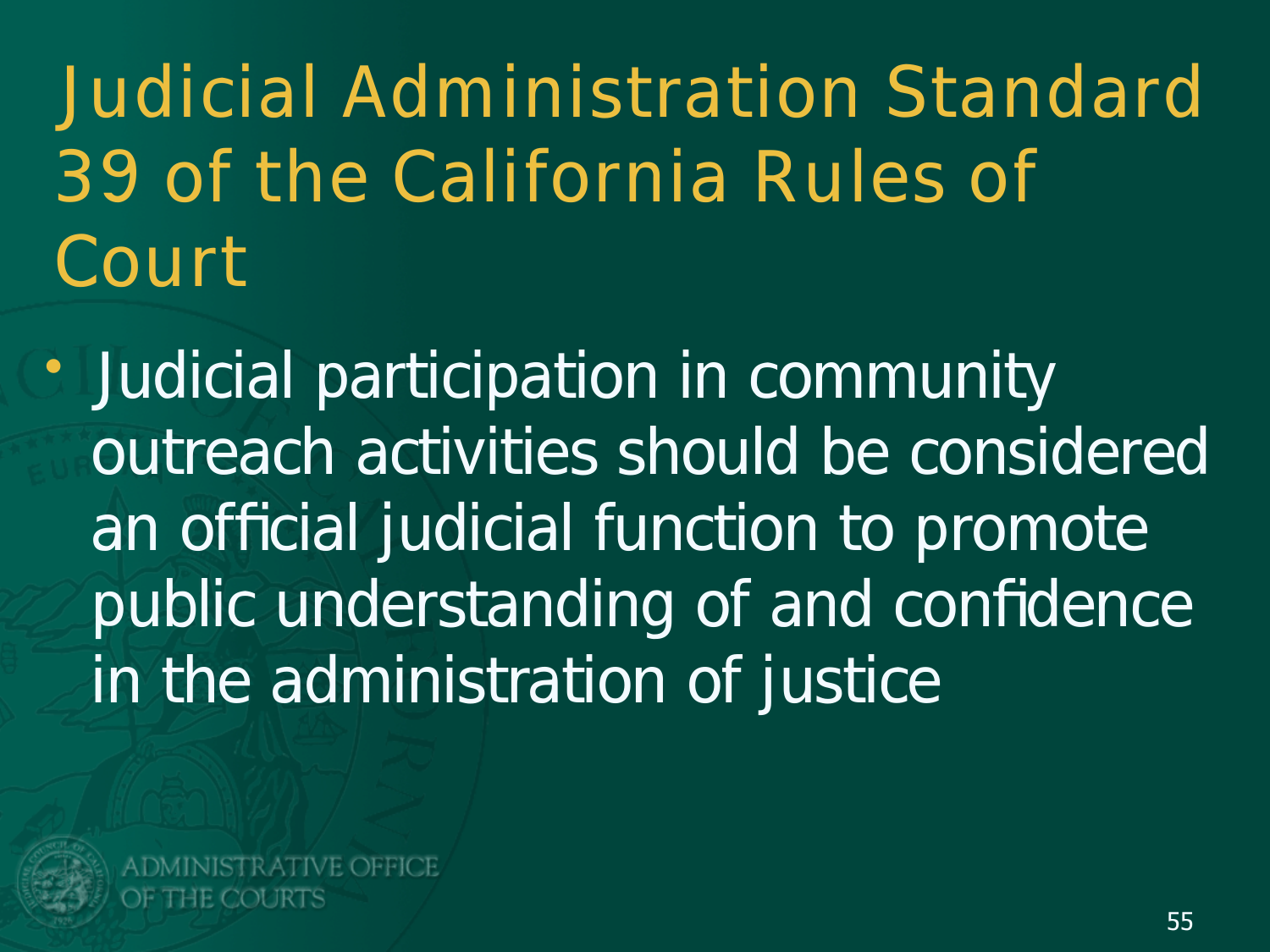

# Judicial Administration Standard 39 of the California Rules of Court
Judicial participation in community outreach activities should be considered an official judicial function to promote public understanding of and confidence in the administration of justice
55